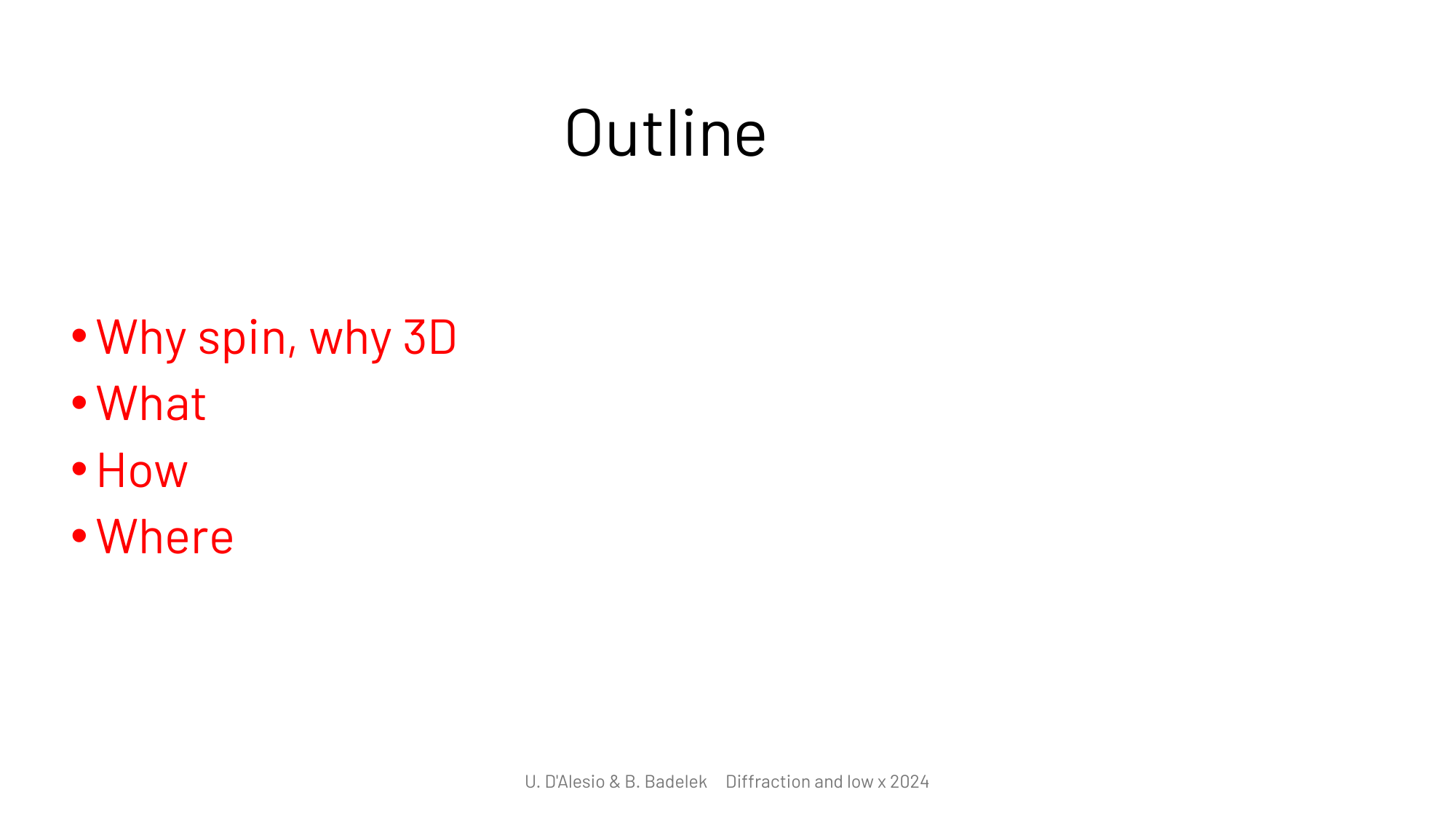

# Outline

Why spin, why 3D
What
How
Where

U. D'Alesio & B. Badelek     Diffraction and low x 2024